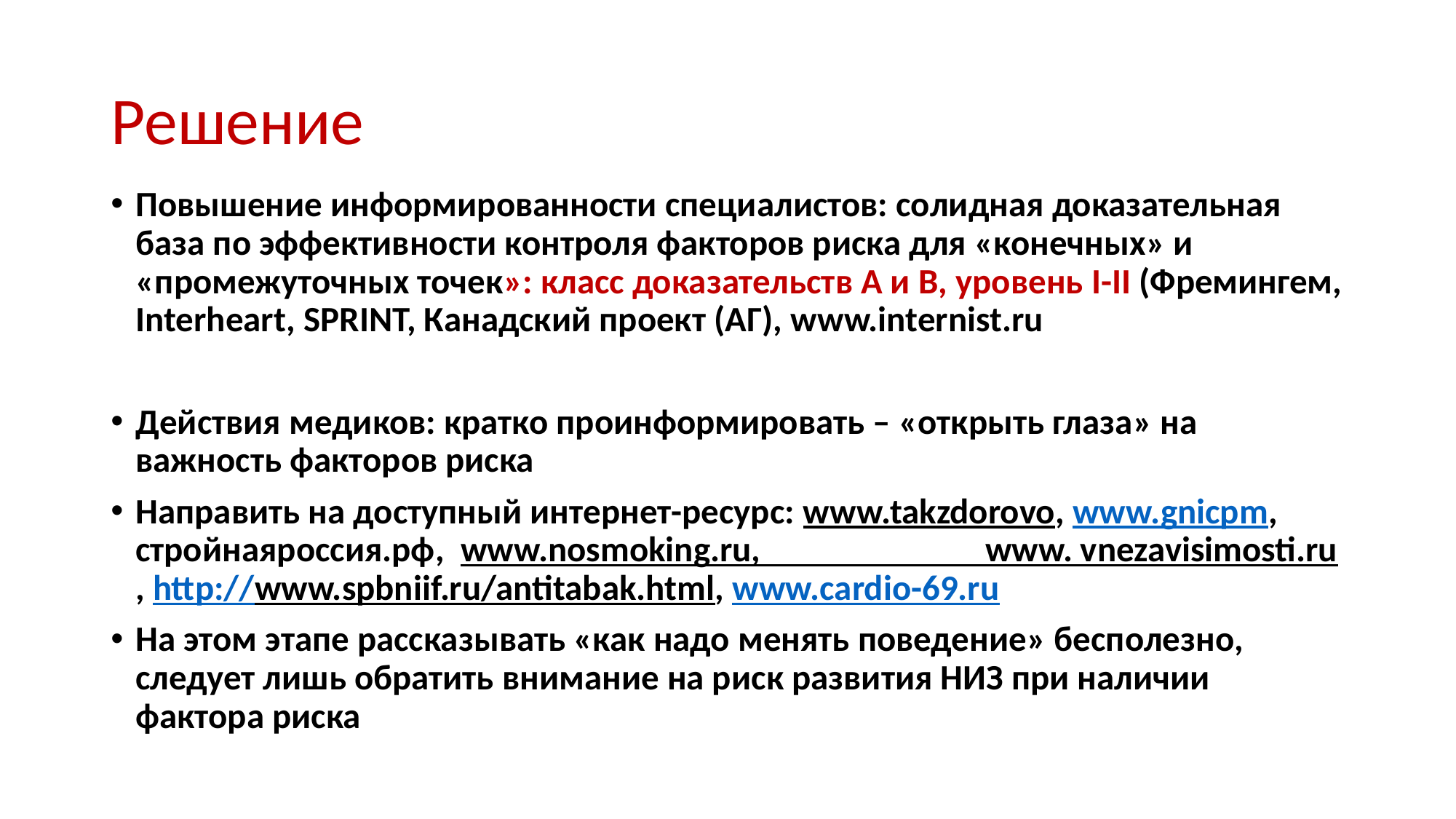

# Решение
Повышение информированности специалистов: солидная доказательная база по эффективности контроля факторов риска для «конечных» и «промежуточных точек»: класс доказательств А и В, уровень I-II (Фремингем, Interheart, SPRINT, Канадский проект (АГ), www.internist.ru

Действия медиков: кратко проинформировать – «открыть глаза» на важность факторов риска
Направить на доступный интернет-ресурс: www.takzdorovo, www.gnicpm, стройнаяроссия.рф,  www.nosmoking.ru,                            www. vnezavisimosti.ru, http://www.spbniif.ru/antitabak.html, www.cardio-69.ru
На этом этапе рассказывать «как надо менять поведение» бесполезно, следует лишь обратить внимание на риск развития НИЗ при наличии фактора риска